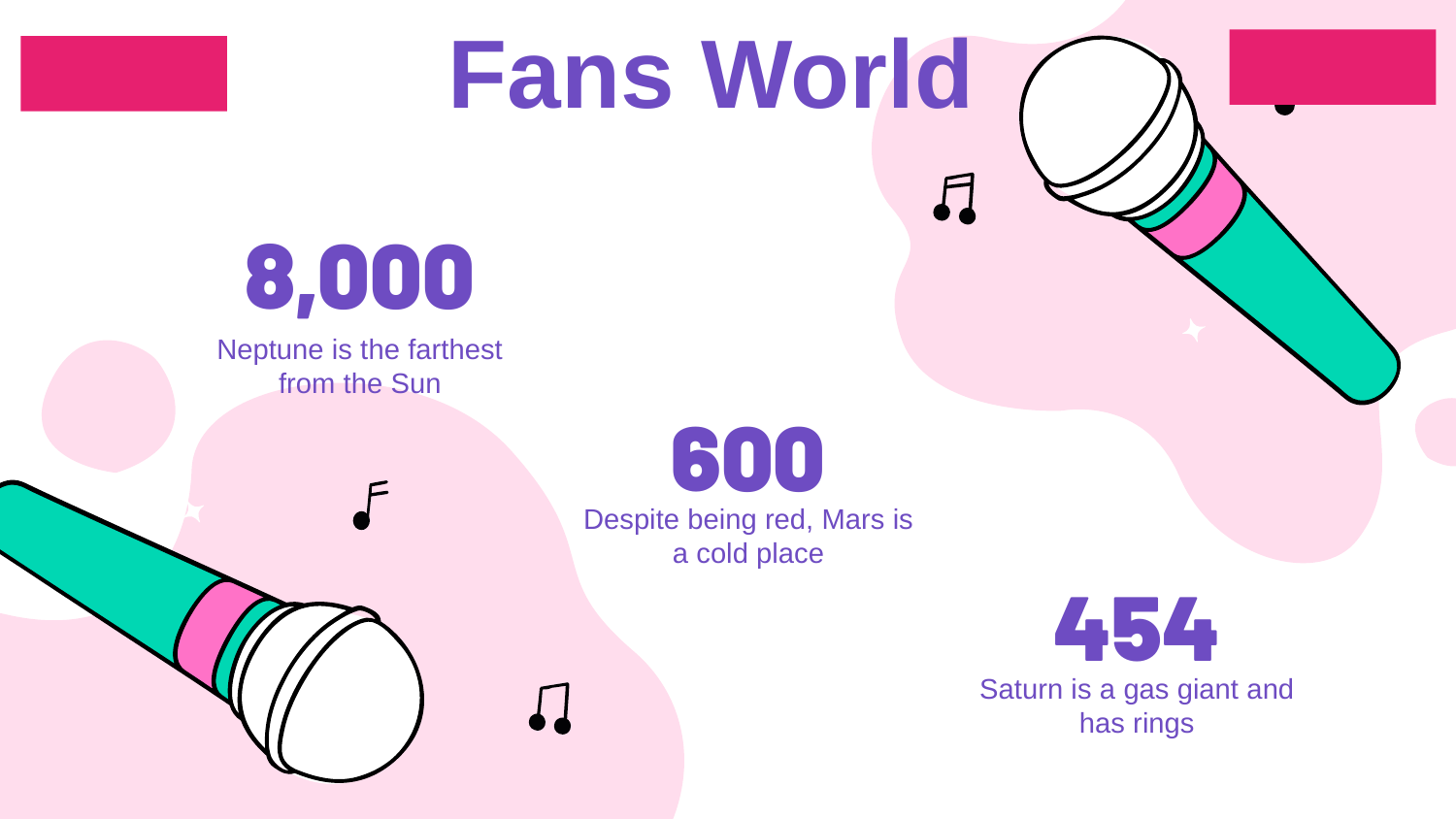

Fans World
# 8,000

600
Neptune is the farthest from the Sun

454
Despite being red, Mars is a cold place

Saturn is a gas giant and has rings